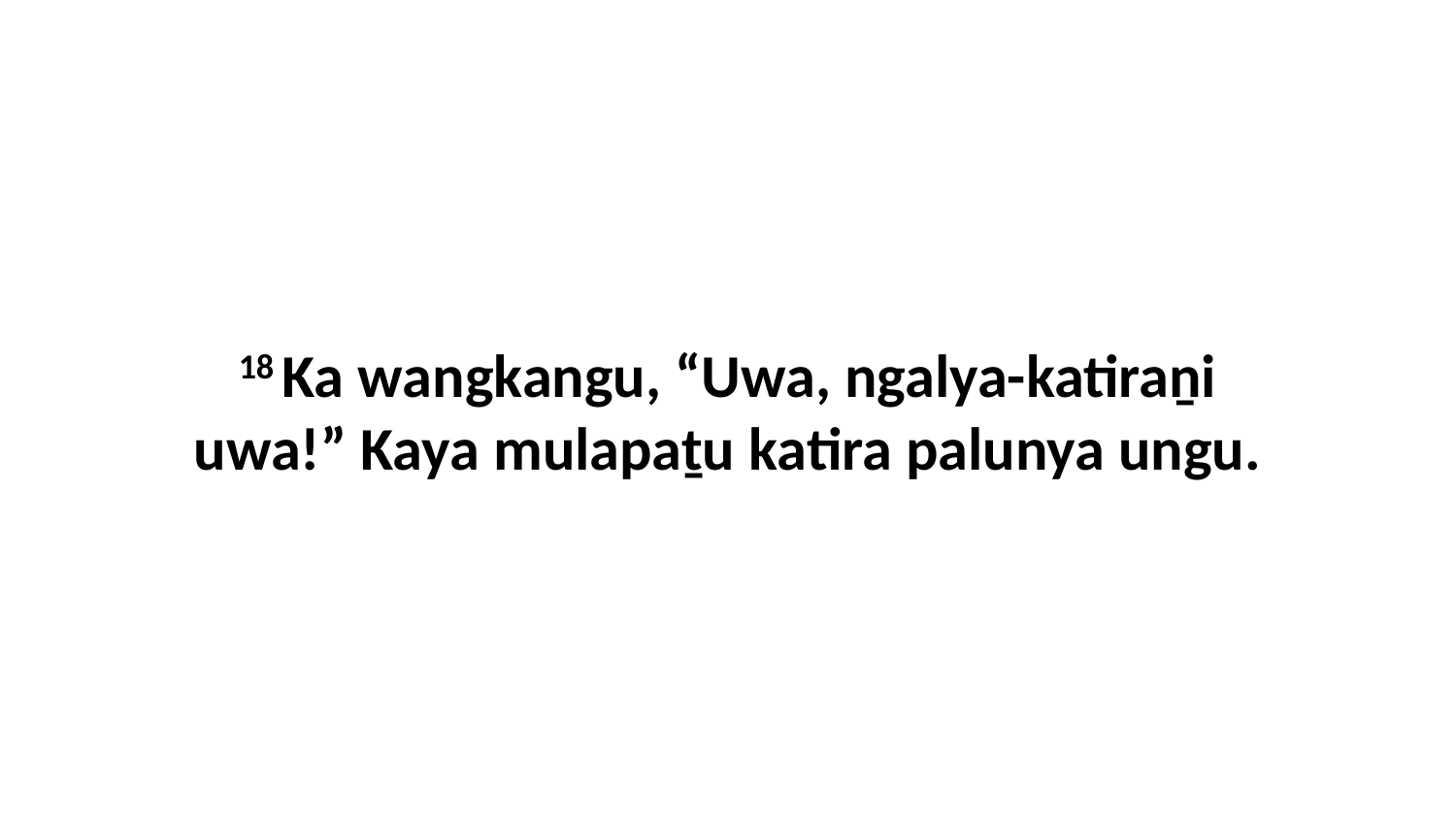

18 Ka wangkangu, “Uwa, ngalya-katiraṉi uwa!” Kaya mulapaṯu katira palunya ungu.